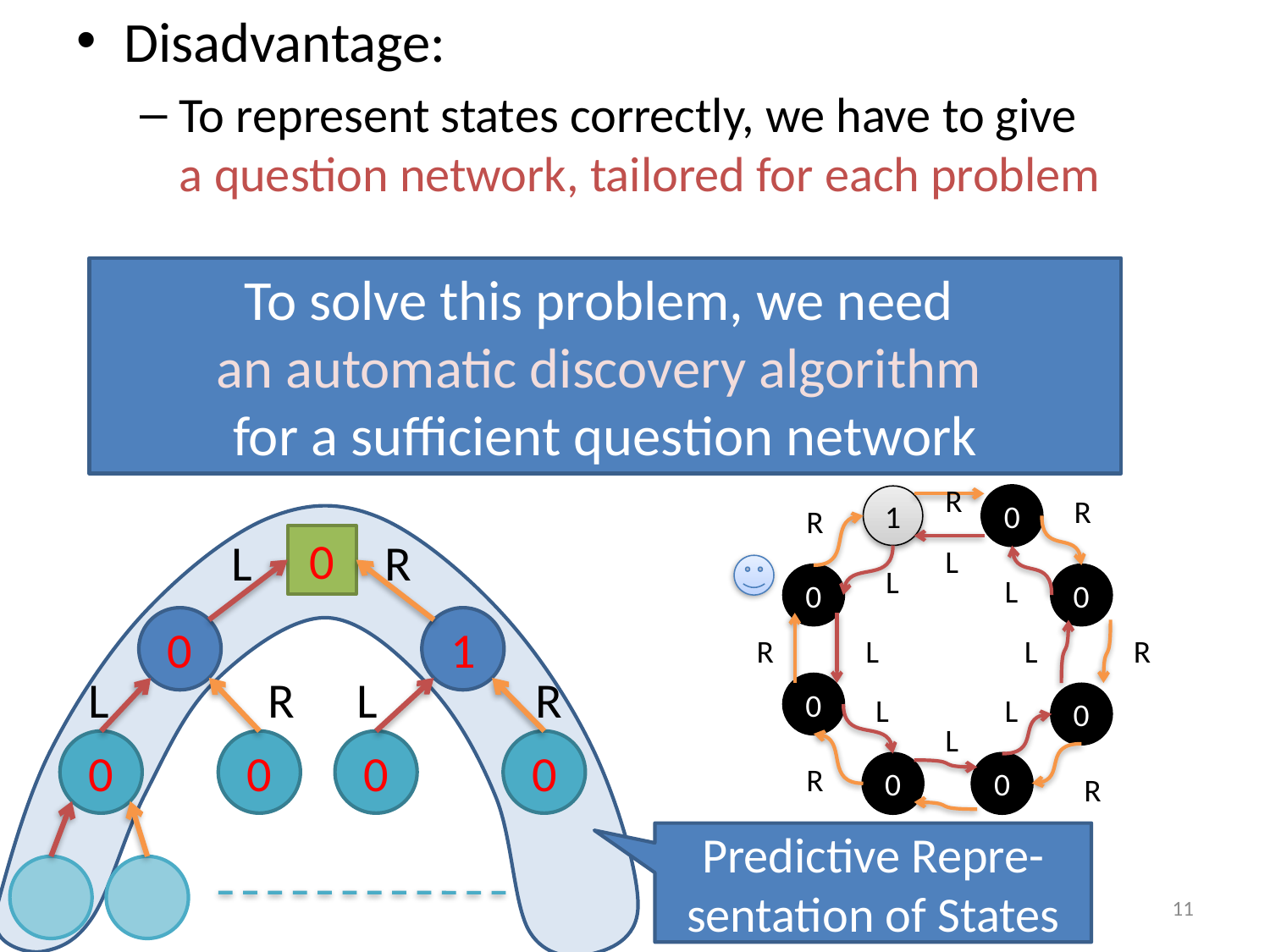

Advantage:
On-line learning of predictive representations
Applying TD-Learning to general predictions
Disadvantage:
To represent states correctly, we have to give
a question network, tailored for each problem
To solve this problem, we need
an automatic discovery algorithm
for a sufficient question network
#
R
1
0
R
R
L

L
0
L
0
R
L
L
R
0
L
L
0
L
R
0
0
R
R

Predictive Repre-
sentation of States
L
0
R
0
1
L
R
L
R
0
0
0
0

11